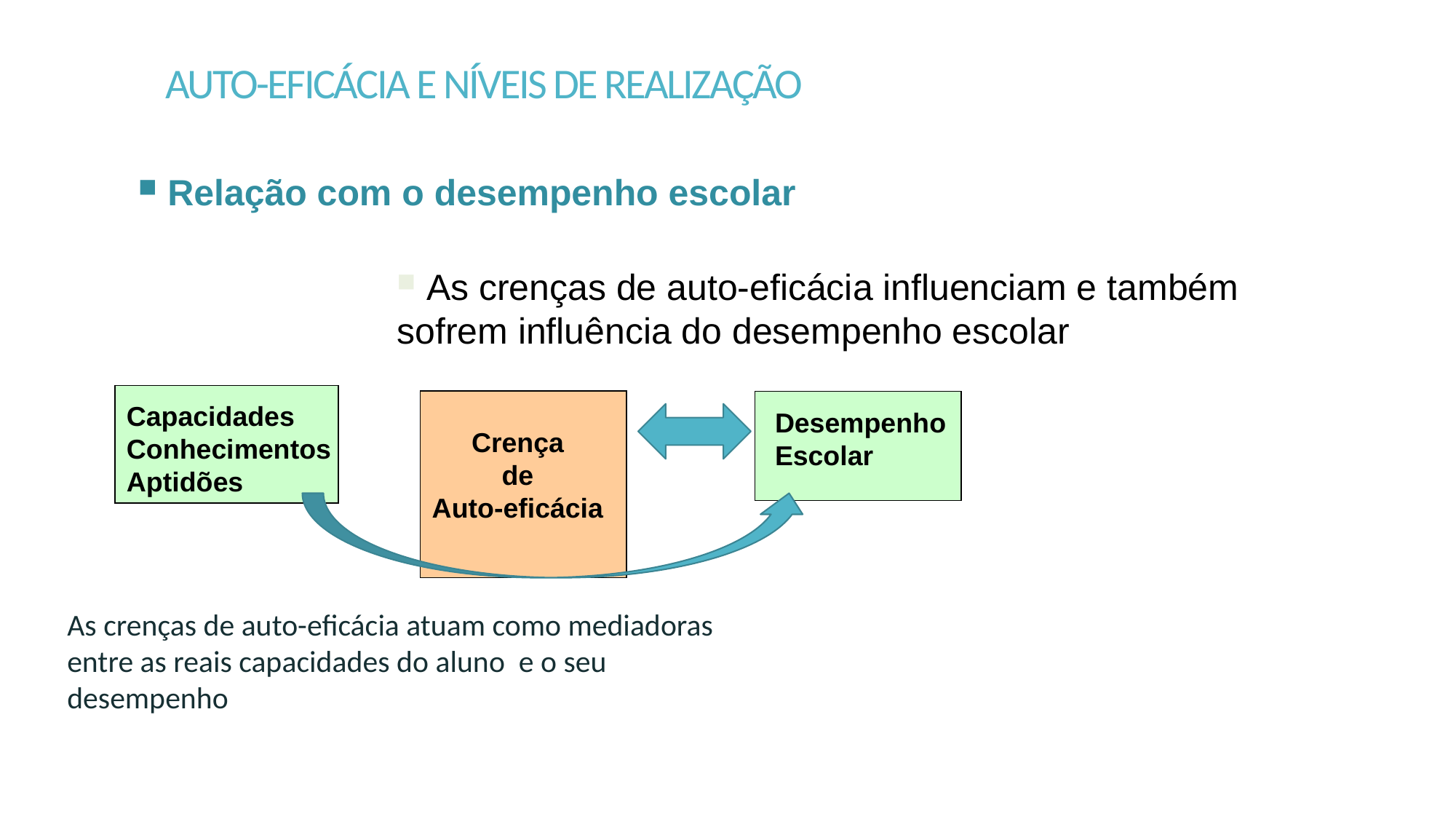

AUTO-EFICÁCIA E NÍVEIS DE REALIZAÇÃO
 Relação com o desempenho escolar

 As crenças de auto-eficácia influenciam e também sofrem influência do desempenho escolar

Capacidades
Conhecimentos
Aptidões
Desempenho
Escolar

Crença
 de
Auto-eficácia

As crenças de auto-eficácia atuam como mediadoras
entre as reais capacidades do aluno  e o seu desempenho